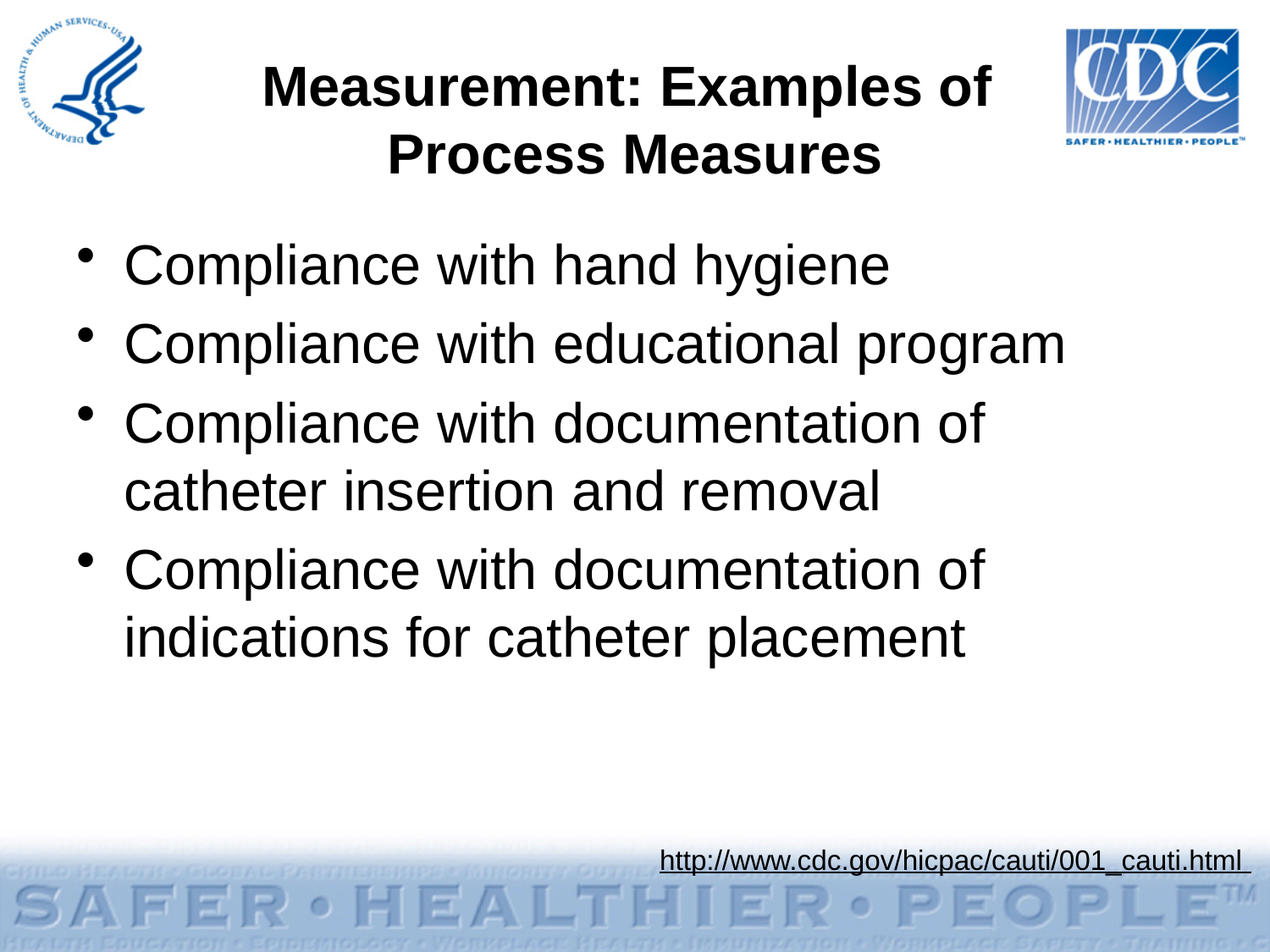

# Measurement: Examples of Process Measures
Compliance with hand hygiene
Compliance with educational program
Compliance with documentation of catheter insertion and removal
Compliance with documentation of indications for catheter placement
http://www.cdc.gov/hicpac/cauti/001_cauti.html